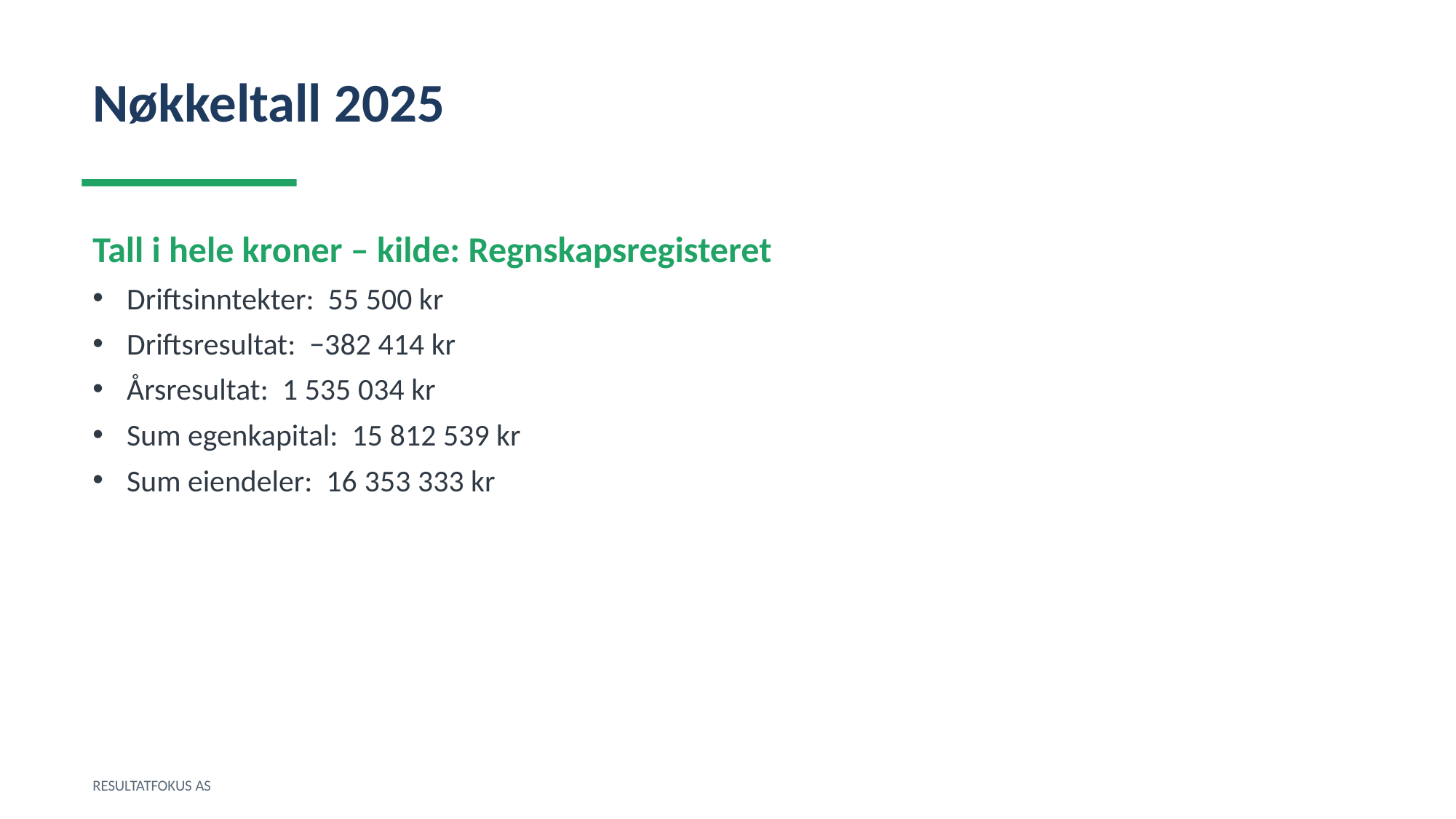

Nøkkeltall 2025

Tall i hele kroner – kilde: Regnskapsregisteret
Driftsinntekter:  55 500 kr
Driftsresultat:  −382 414 kr
Årsresultat:  1 535 034 kr
Sum egenkapital:  15 812 539 kr
Sum eiendeler:  16 353 333 kr
RESULTATFOKUS AS